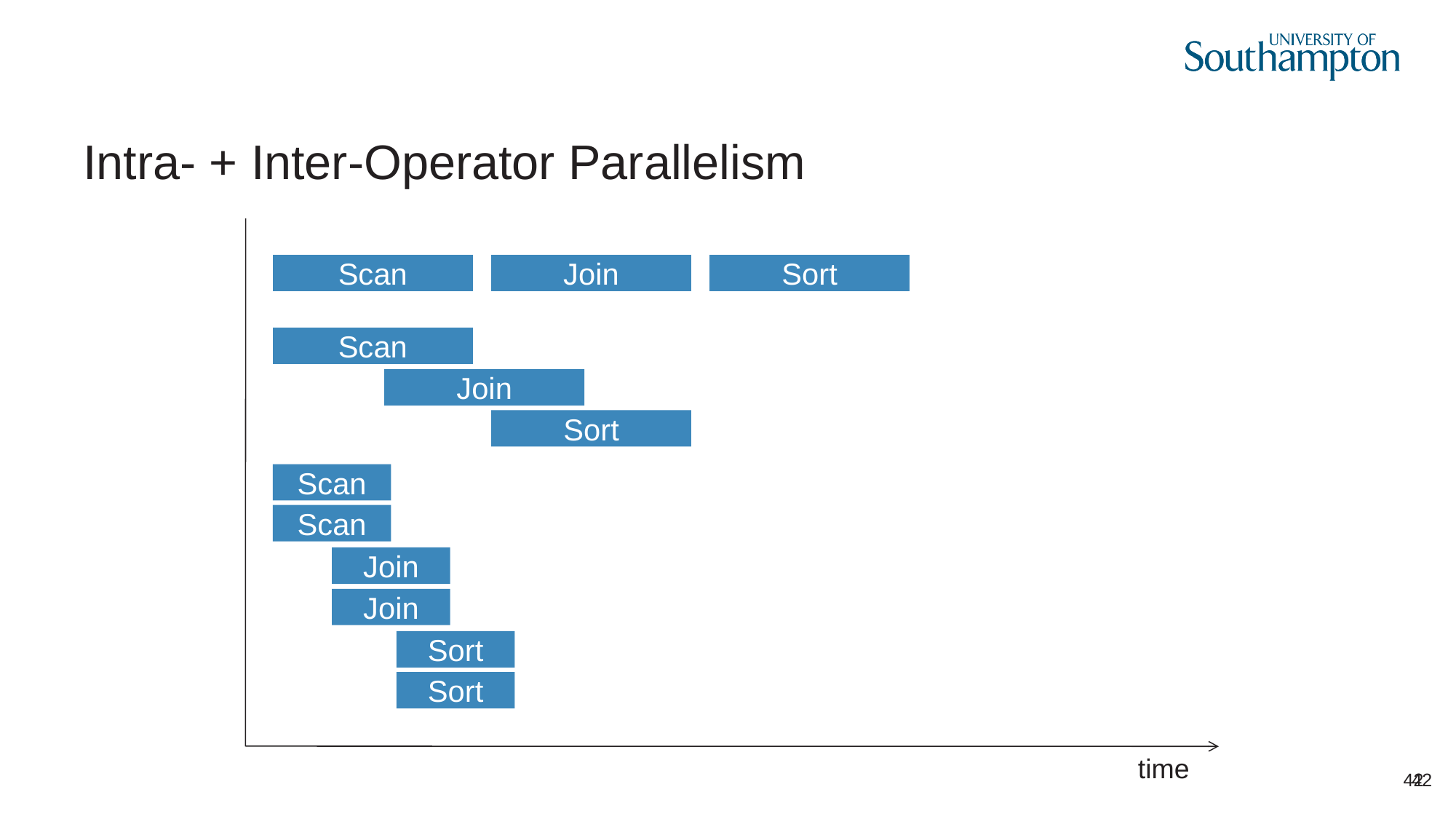

# Intra- + Inter-Operator Parallelism
Scan
Join
Sort
Scan
Join
Sort
Scan
Scan
Join
Join
Sort
Sort
time
42